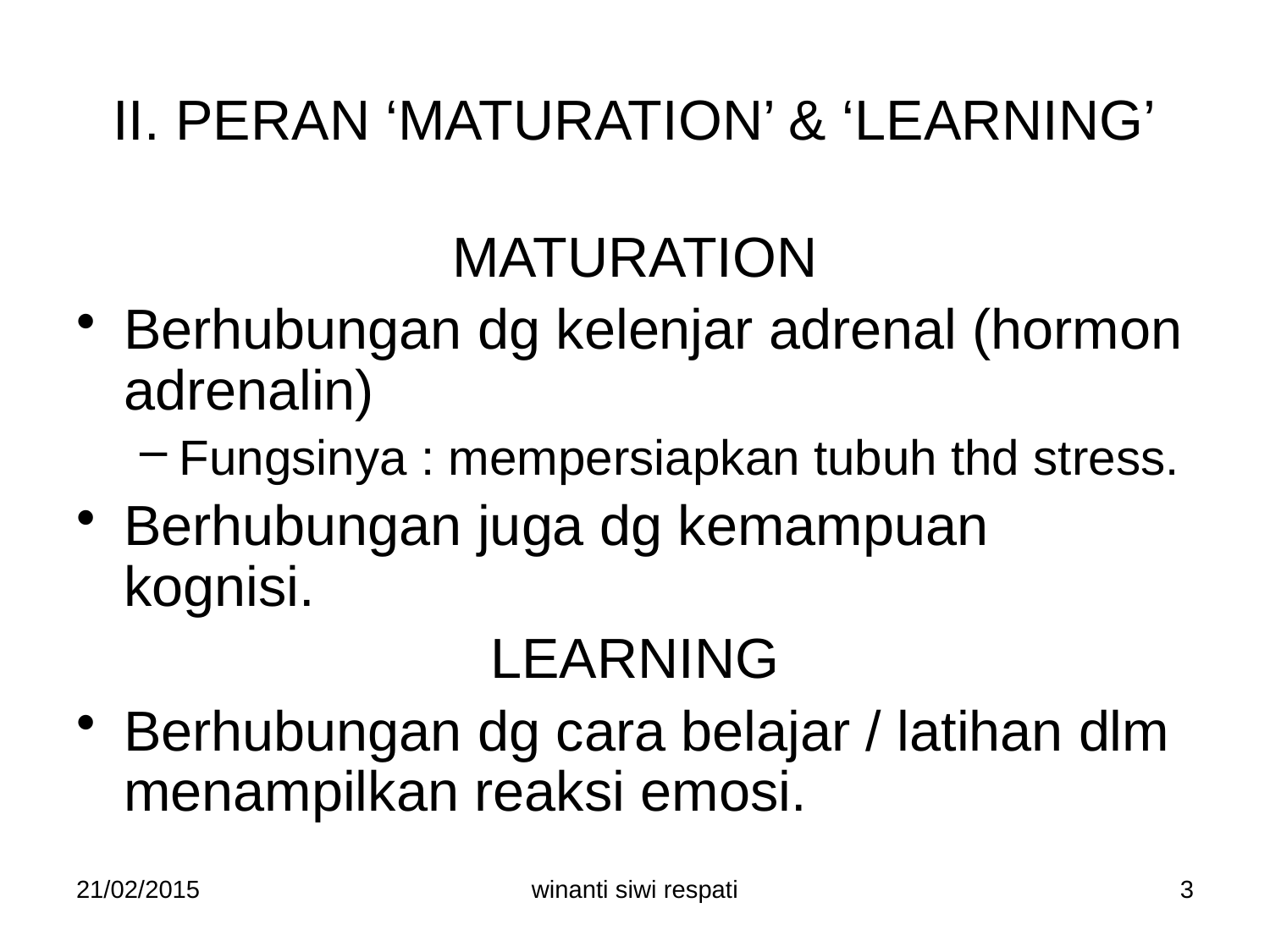

# II. PERAN ‘MATURATION’ & ‘LEARNING’
MATURATION
Berhubungan dg kelenjar adrenal (hormon adrenalin)
Fungsinya : mempersiapkan tubuh thd stress.
Berhubungan juga dg kemampuan kognisi.
LEARNING
Berhubungan dg cara belajar / latihan dlm menampilkan reaksi emosi.
21/02/2015
winanti siwi respati
3